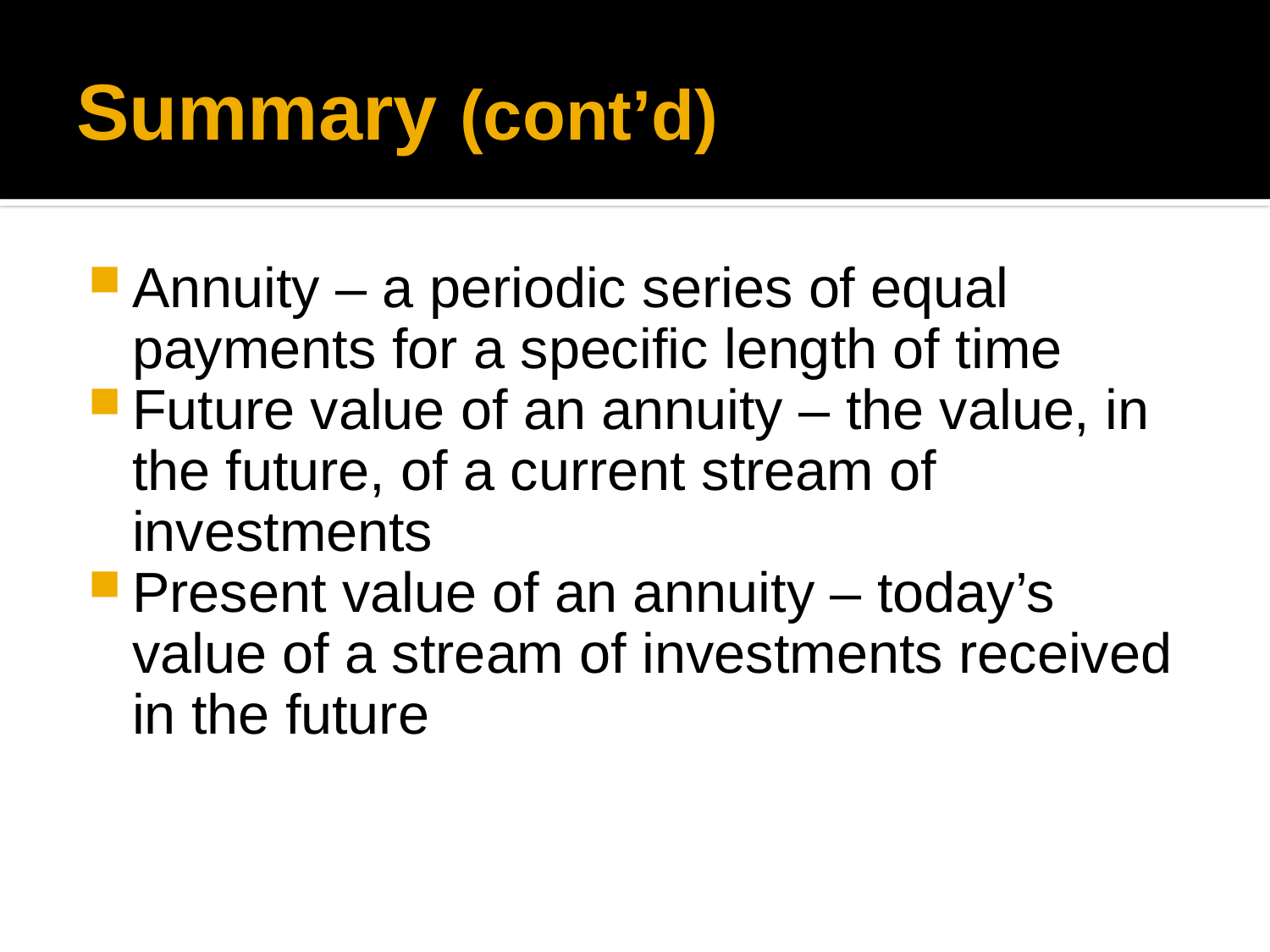

# Summary (cont’d)
Annuity – a periodic series of equal payments for a specific length of time
Future value of an annuity – the value, in the future, of a current stream of investments
Present value of an annuity – today’s value of a stream of investments received in the future